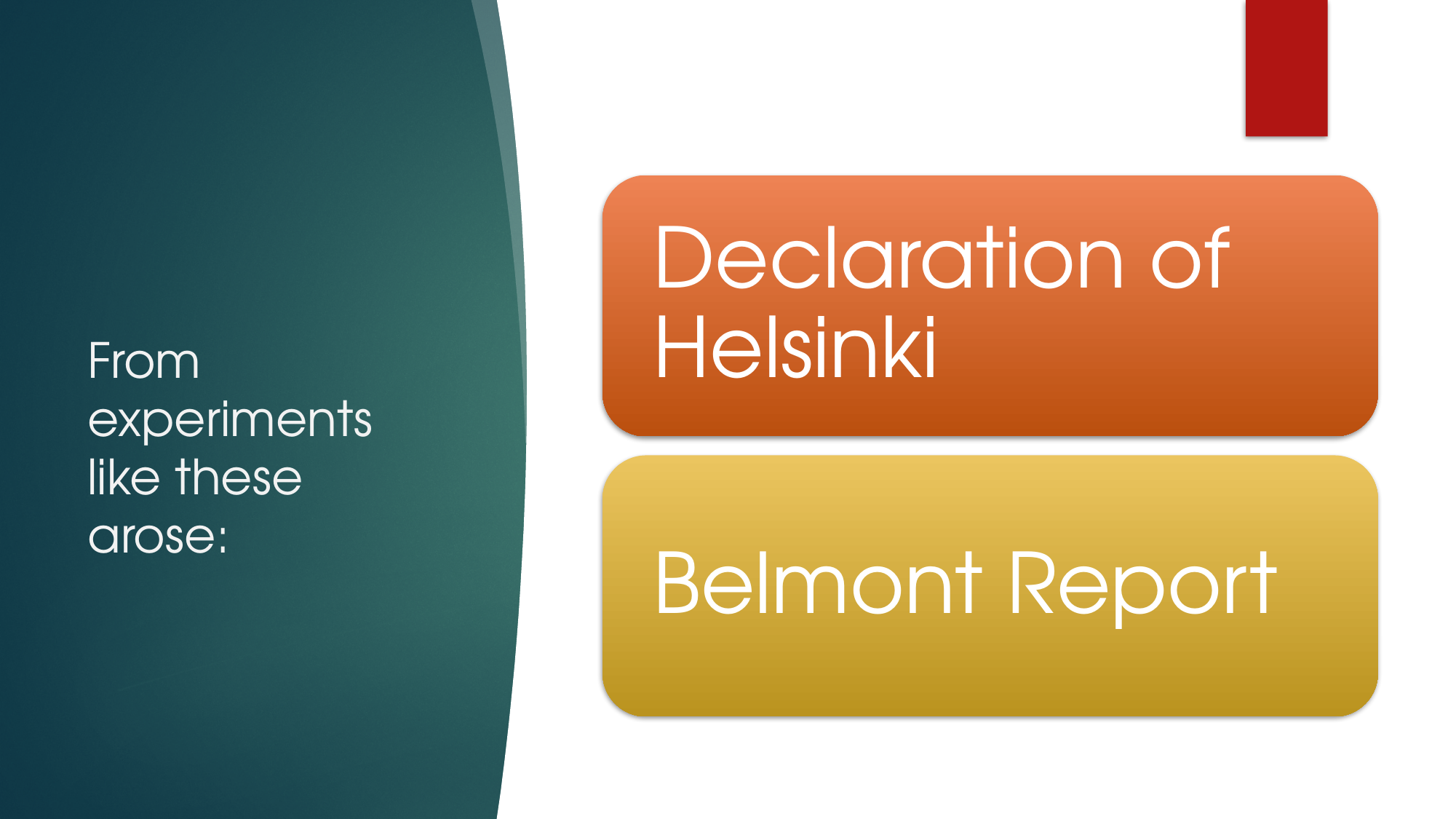

# From experiments like these arose:
Declaration of Helsinki
Belmont Report